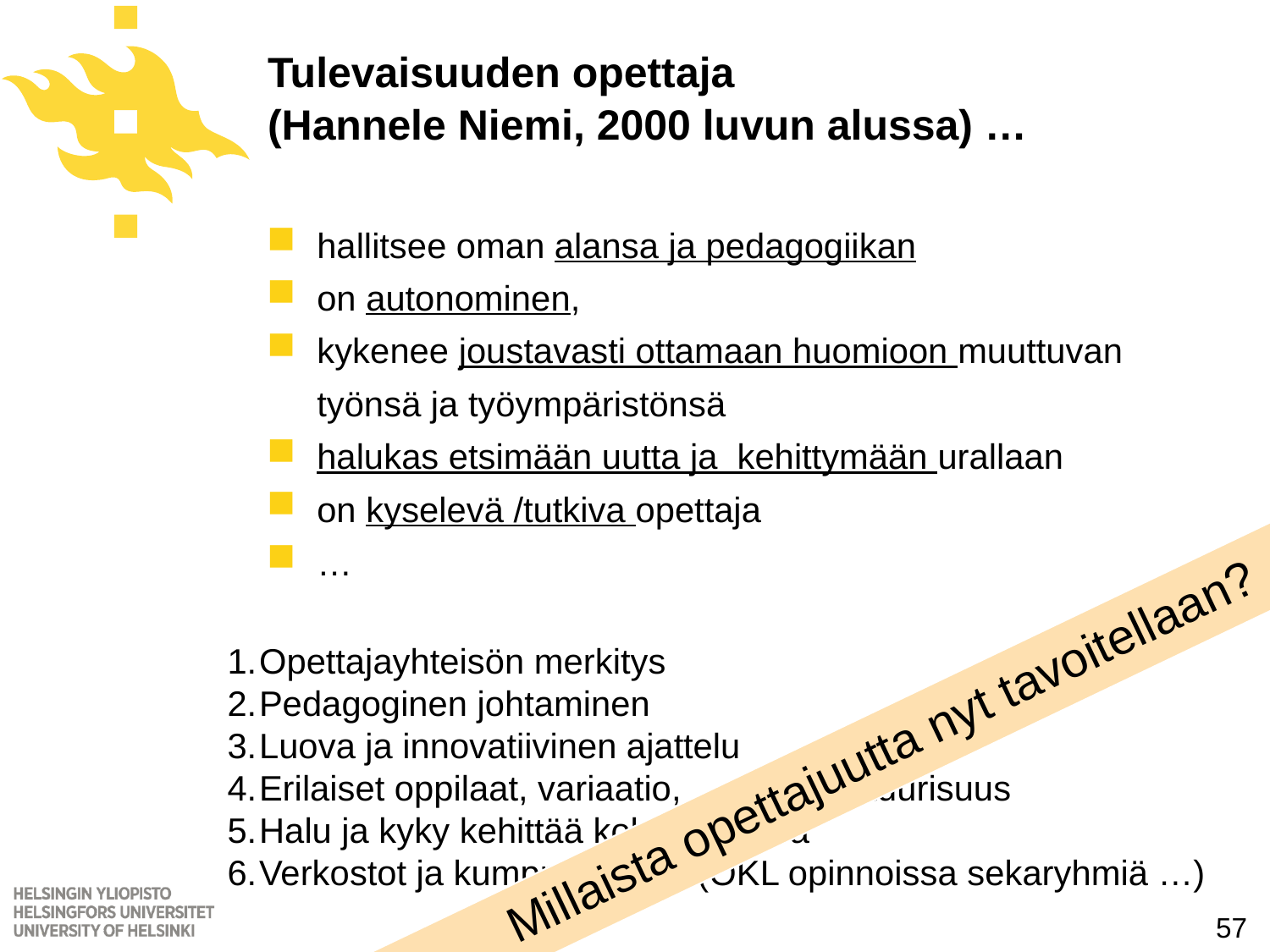

# Tulevaisuuden opettaja (Hannele Niemi, 2000 luvun alussa) …
hallitsee oman alansa ja pedagogiikan
on autonominen,
kykenee joustavasti ottamaan huomioon muuttuvan työnsä ja työympäristönsä
halukas etsimään uutta ja  kehittymään urallaan
on kyselevä /tutkiva opettaja
…

Opettajayhteisön merkitys
Pedagoginen johtaminen
Luova ja innovatiivinen ajattelu
Erilaiset oppilaat, variaatio, … monikulttuurisuus
Halu ja kyky kehittää koko yhteisöä
Verkostot ja kumppanuudet (OKL opinnoissa sekaryhmiä …)
          Millaista opettajuutta nyt tavoitellaan?
57